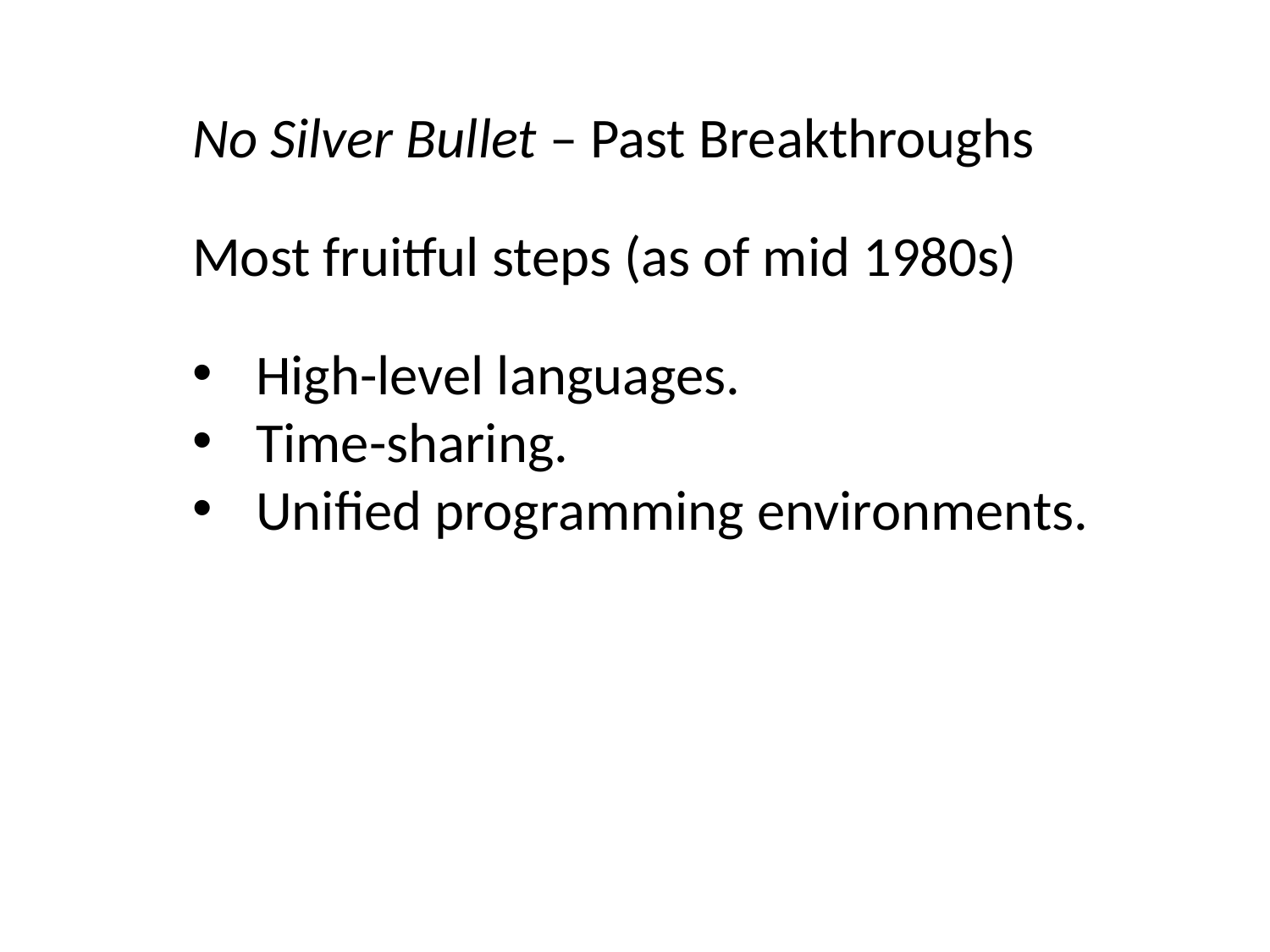

No Silver Bullet – Past Breakthroughs

Most fruitful steps (as of mid 1980s)

High-level languages.
Time-sharing.
Unified programming environments.